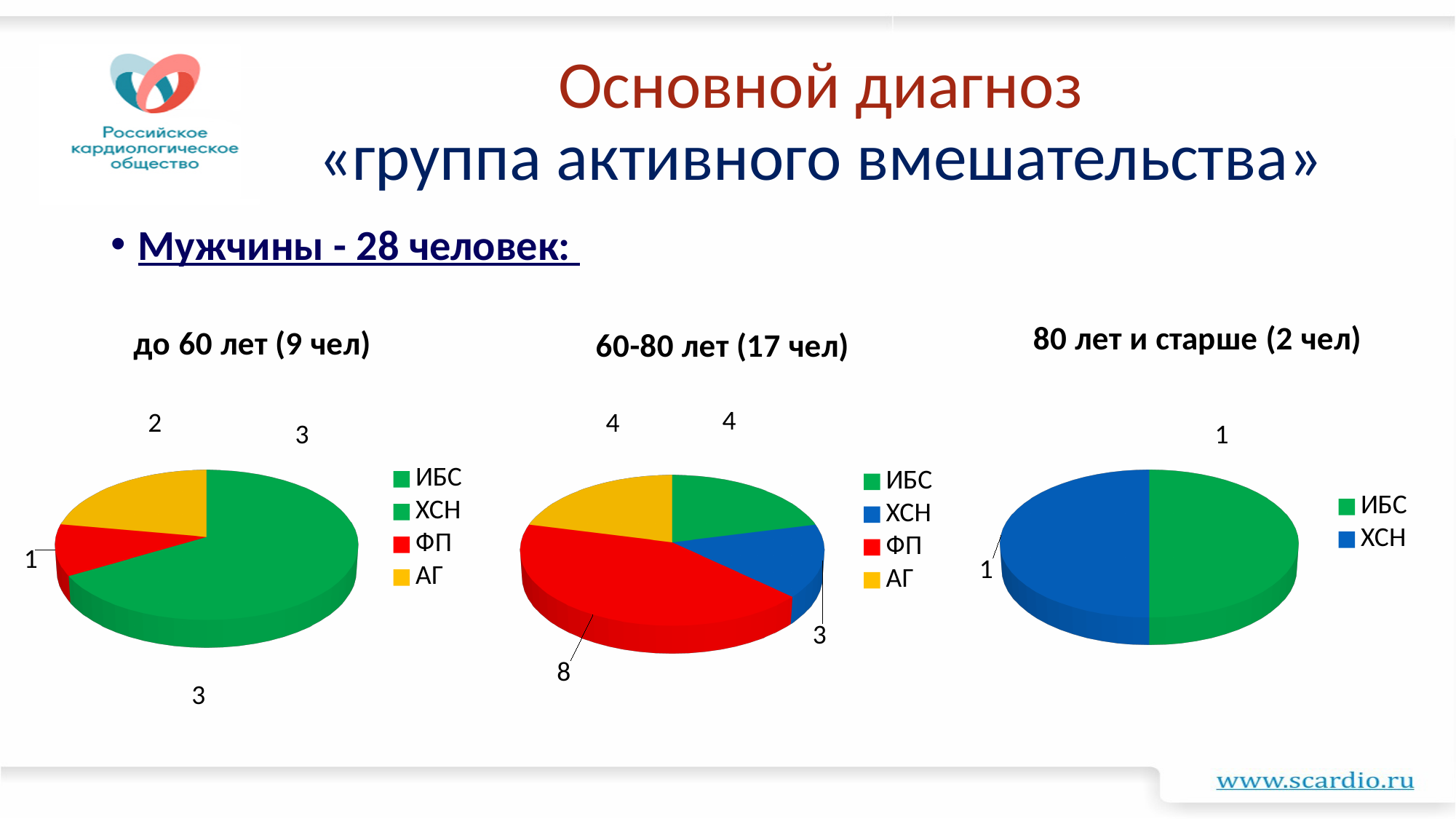

# Основной диагноз «группа активного вмешательства»
Мужчины - 28 человек:

[unsupported chart]

[unsupported chart]

[unsupported chart]